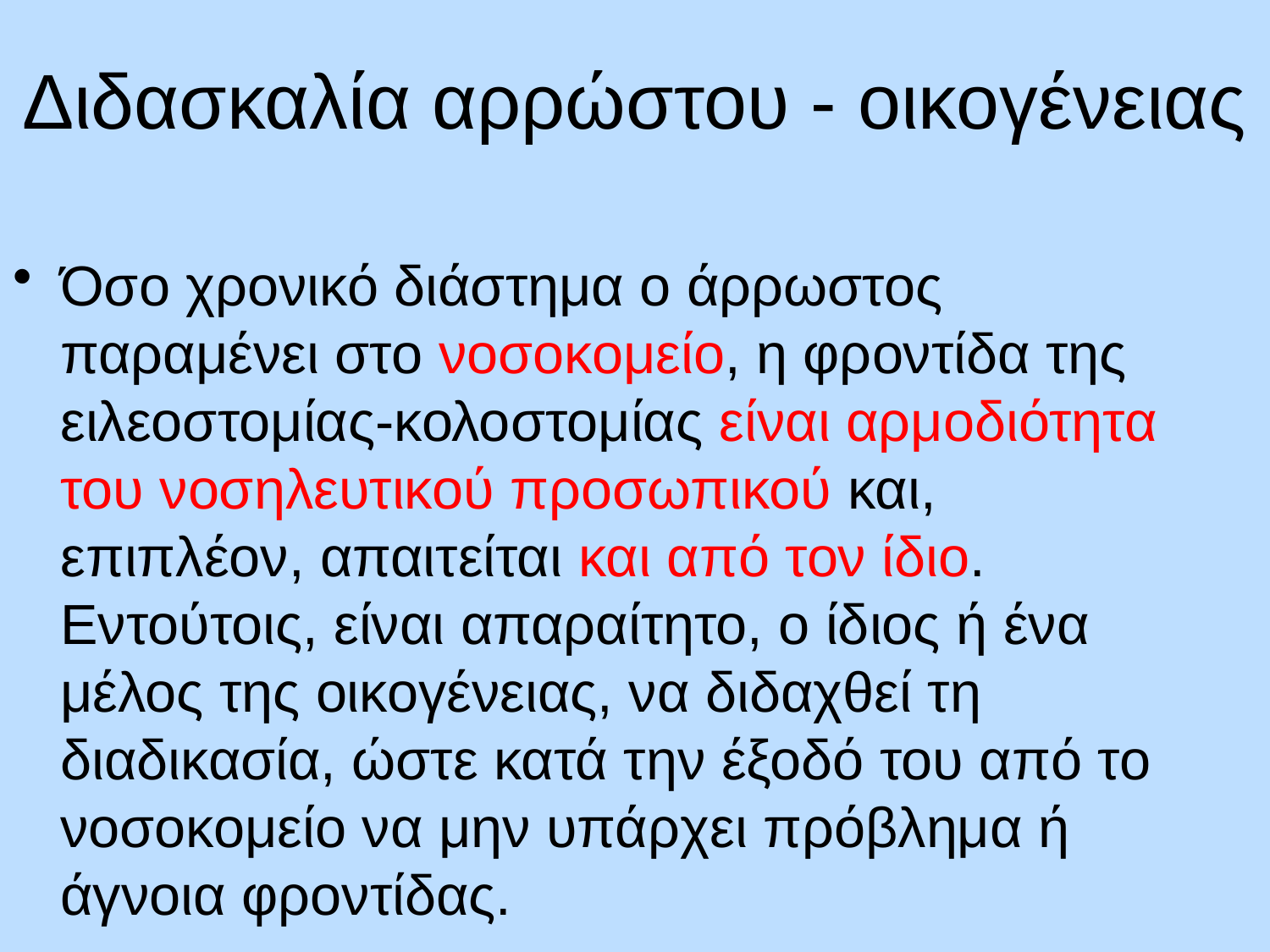

# Διδασκαλία αρρώστου - οικογένειας
Όσο χρονικό διάστημα ο άρρωστος παραμένει στο νοσοκομείο, η φροντίδα της ειλεοστομίας-κολοστομίας είναι αρμοδιότητα του νοσηλευτικού προσωπικού και, επιπλέον, απαιτείται και από τον ίδιο. Εντούτοις, είναι απαραίτητο, ο ίδιος ή ένα μέλος της οικογένειας, να διδαχθεί τη διαδικασία, ώστε κατά την έξοδό του από το νοσοκομείο να μην υπάρχει πρόβλημα ή άγνοια φροντίδας.